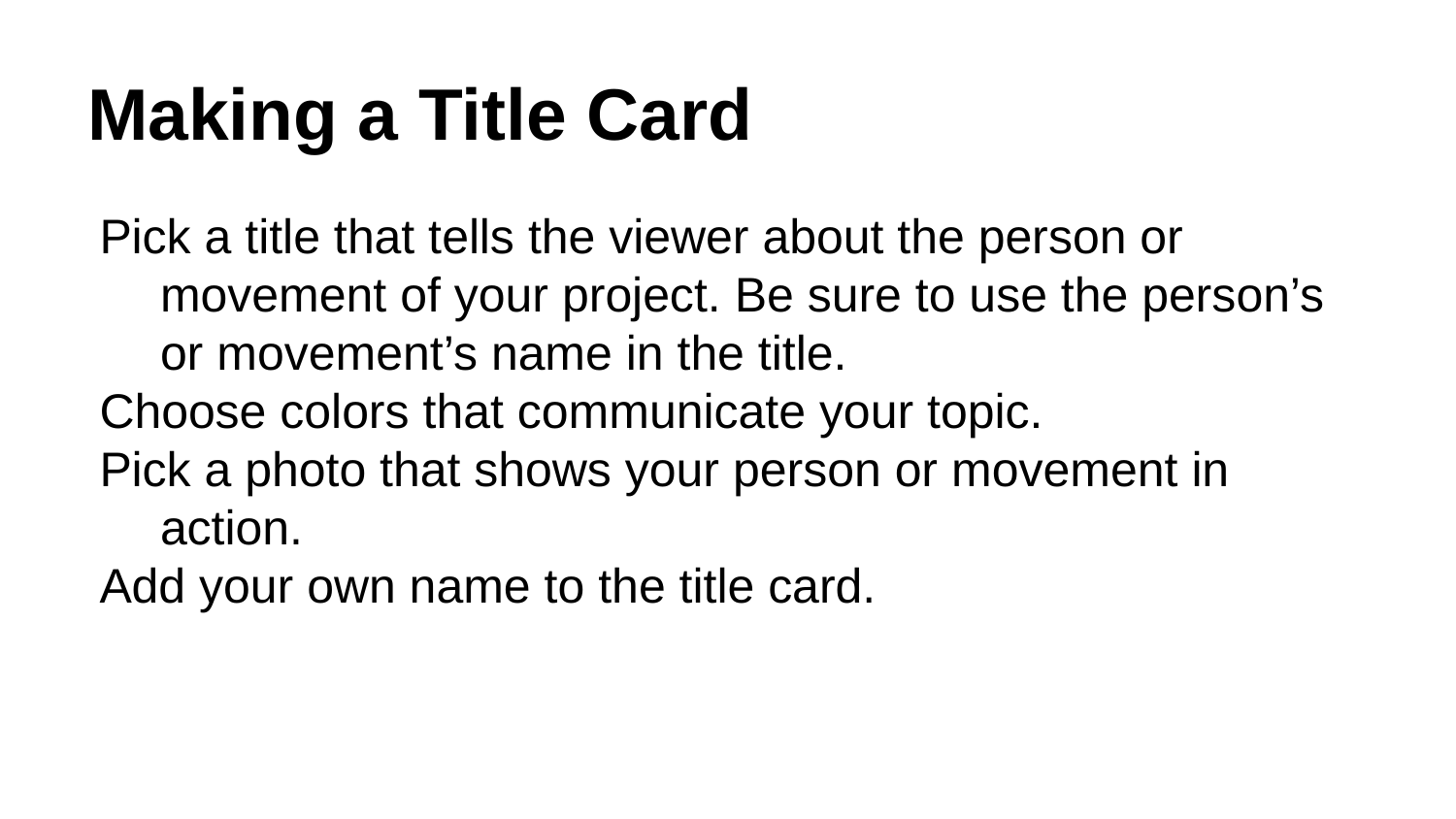

# Making a Title Card
Pick a title that tells the viewer about the person or movement of your project. Be sure to use the person’s or movement’s name in the title.
Choose colors that communicate your topic.
Pick a photo that shows your person or movement in action.
Add your own name to the title card.